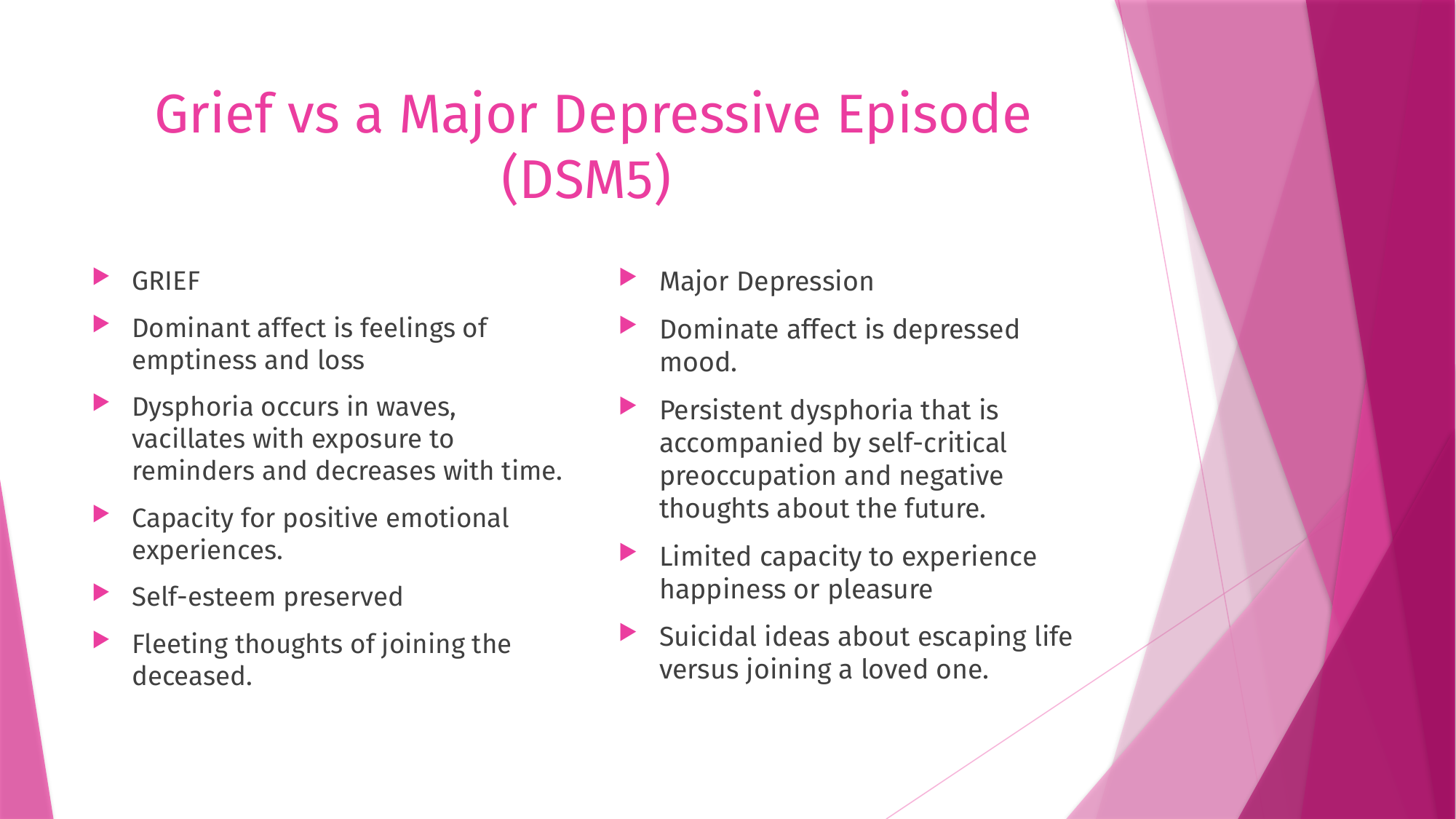

# Grief vs a Major Depressive Episode (DSM5)
GRIEF
Dominant affect is feelings of emptiness and loss
Dysphoria occurs in waves, vacillates with exposure to  reminders and decreases with time.
Capacity for positive emotional experiences.
Self-esteem preserved
Fleeting thoughts of joining the deceased.
Major Depression
Dominate affect is depressed mood.
Persistent dysphoria that is accompanied by self-critical preoccupation and negative thoughts about the future.
Limited capacity to experience happiness or pleasure
Suicidal ideas about escaping life versus joining a loved one.